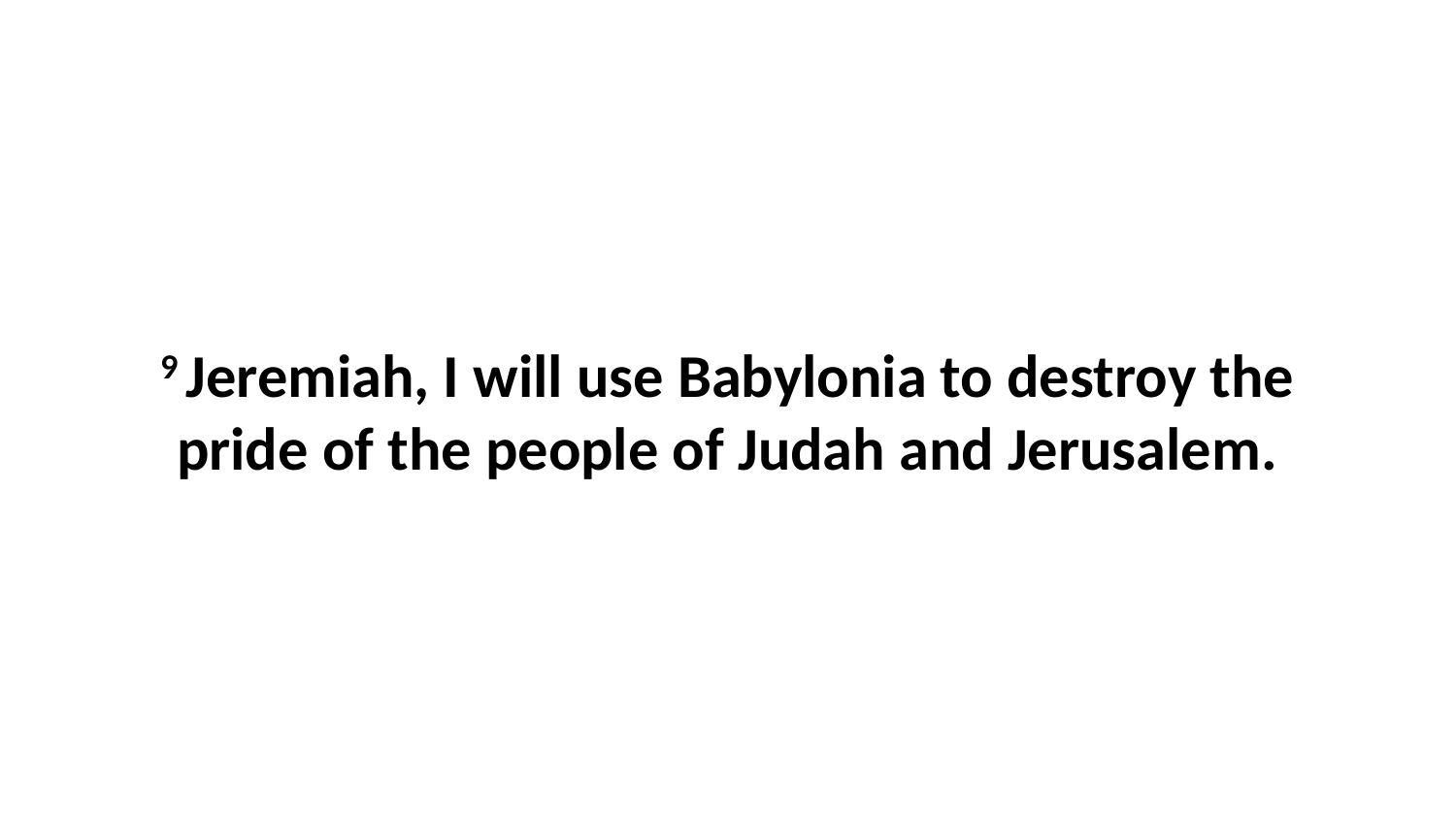

9 Jeremiah, I will use Babylonia to destroy the pride of the people of Judah and Jerusalem.